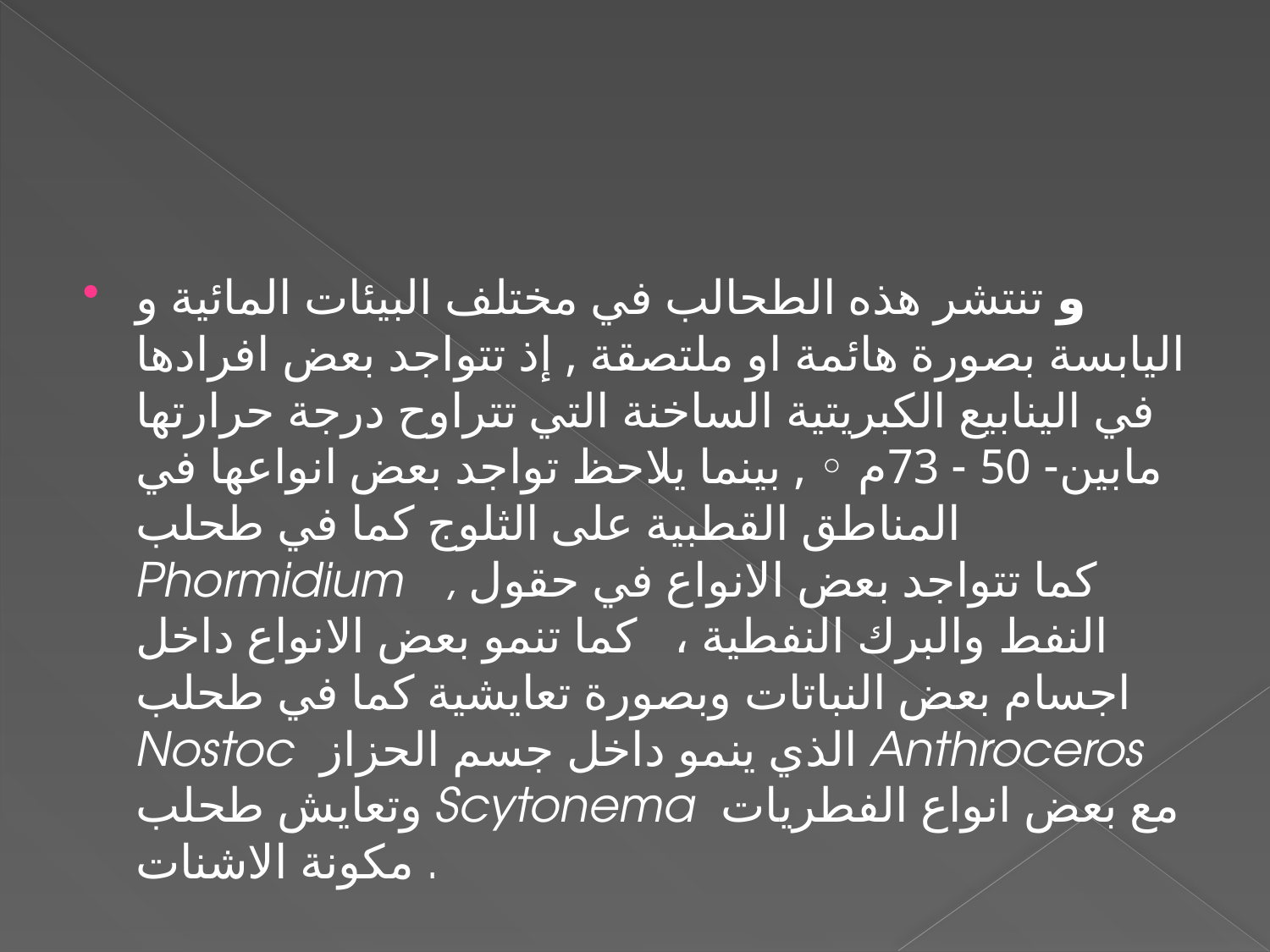

#
و تنتشر هذه الطحالب في مختلف البيئات المائية و اليابسة بصورة هائمة او ملتصقة , إذ تتواجد بعض افرادها في الينابيع الكبريتية الساخنة التي تتراوح درجة حرارتها مابين- 50 - 73م ◦ , بينما يلاحظ تواجد بعض انواعها في المناطق القطبية على الثلوج كما في طحلب Phormidium   , كما تتواجد بعض الانواع في حقول النفط والبرك النفطية ،   كما تنمو بعض الانواع داخل اجسام بعض النباتات وبصورة تعايشية كما في طحلب Nostoc  الذي ينمو داخل جسم الحزاز Anthroceros  وتعايش طحلب Scytonema  مع بعض انواع الفطريات مكونة الاشنات .